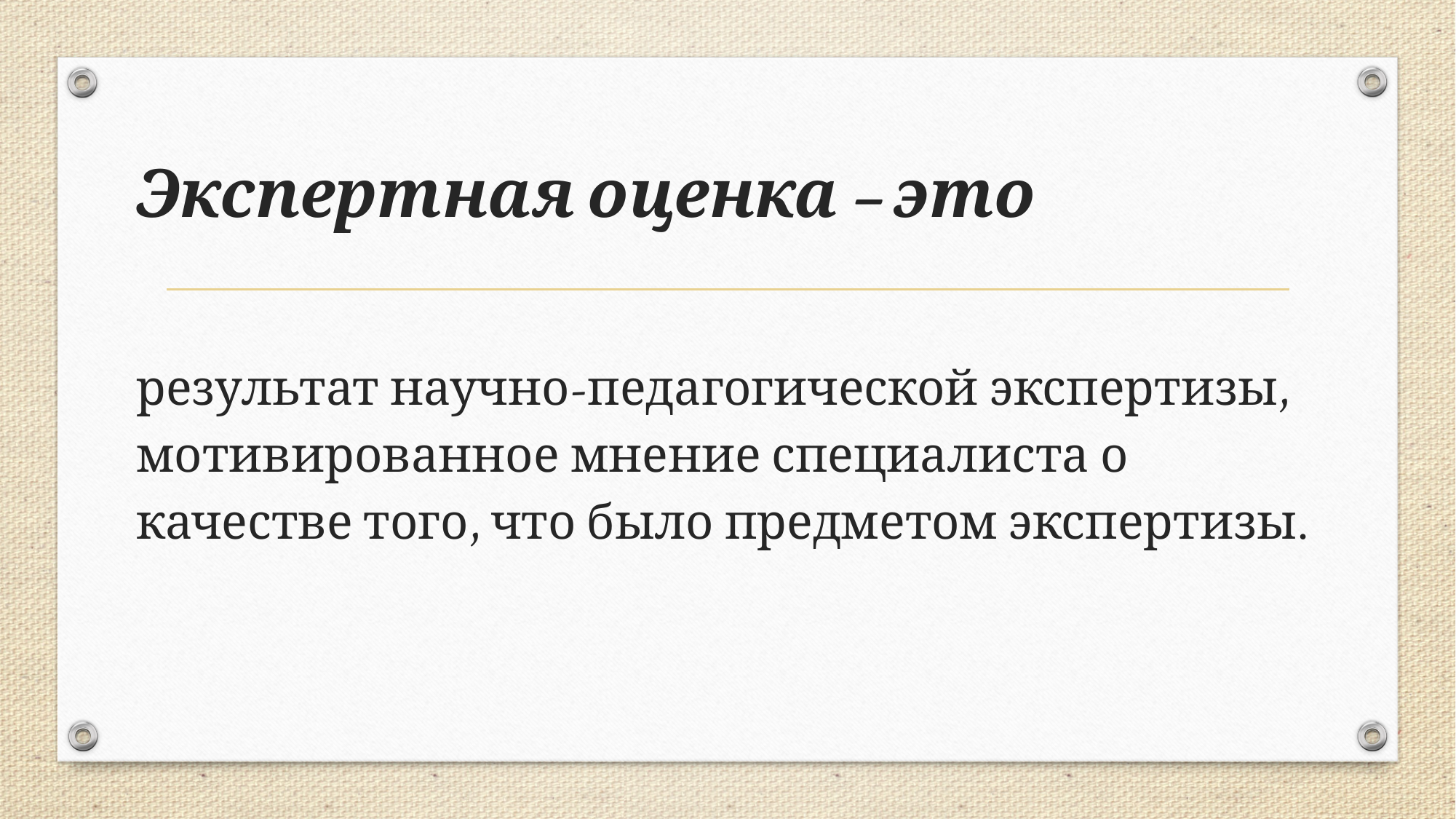

Экспертная оценка – это

результат научно-педагогической экспертизы, мотивированное мнение специалиста о качестве того, что было предметом экспертизы.